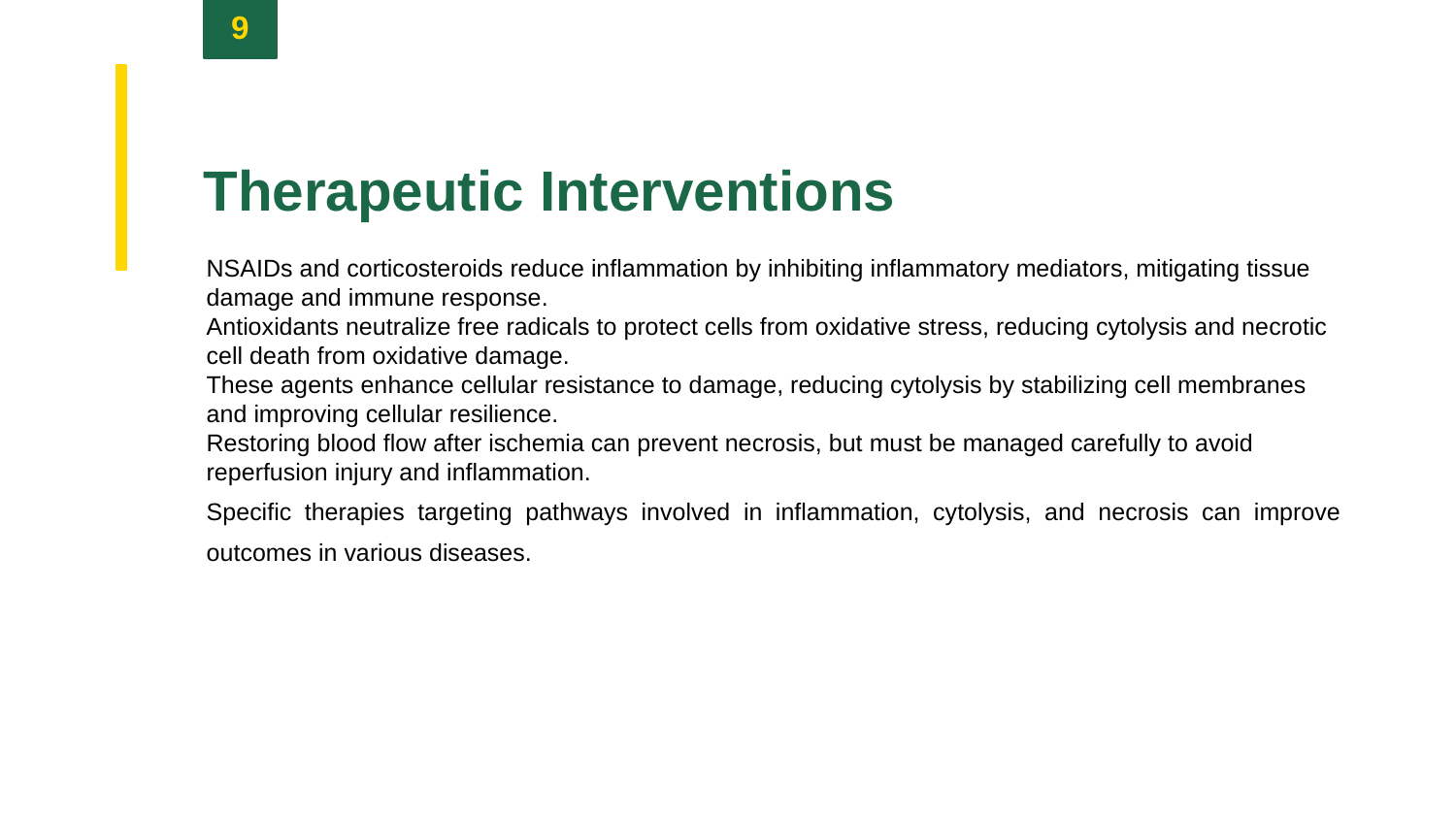

9

Therapeutic Interventions
NSAIDs and corticosteroids reduce inflammation by inhibiting inflammatory mediators, mitigating tissue damage and immune response.
Antioxidants neutralize free radicals to protect cells from oxidative stress, reducing cytolysis and necrotic cell death from oxidative damage.
These agents enhance cellular resistance to damage, reducing cytolysis by stabilizing cell membranes and improving cellular resilience.
Restoring blood flow after ischemia can prevent necrosis, but must be managed carefully to avoid reperfusion injury and inflammation.
Specific therapies targeting pathways involved in inflammation, cytolysis, and necrosis can improve outcomes in various diseases.